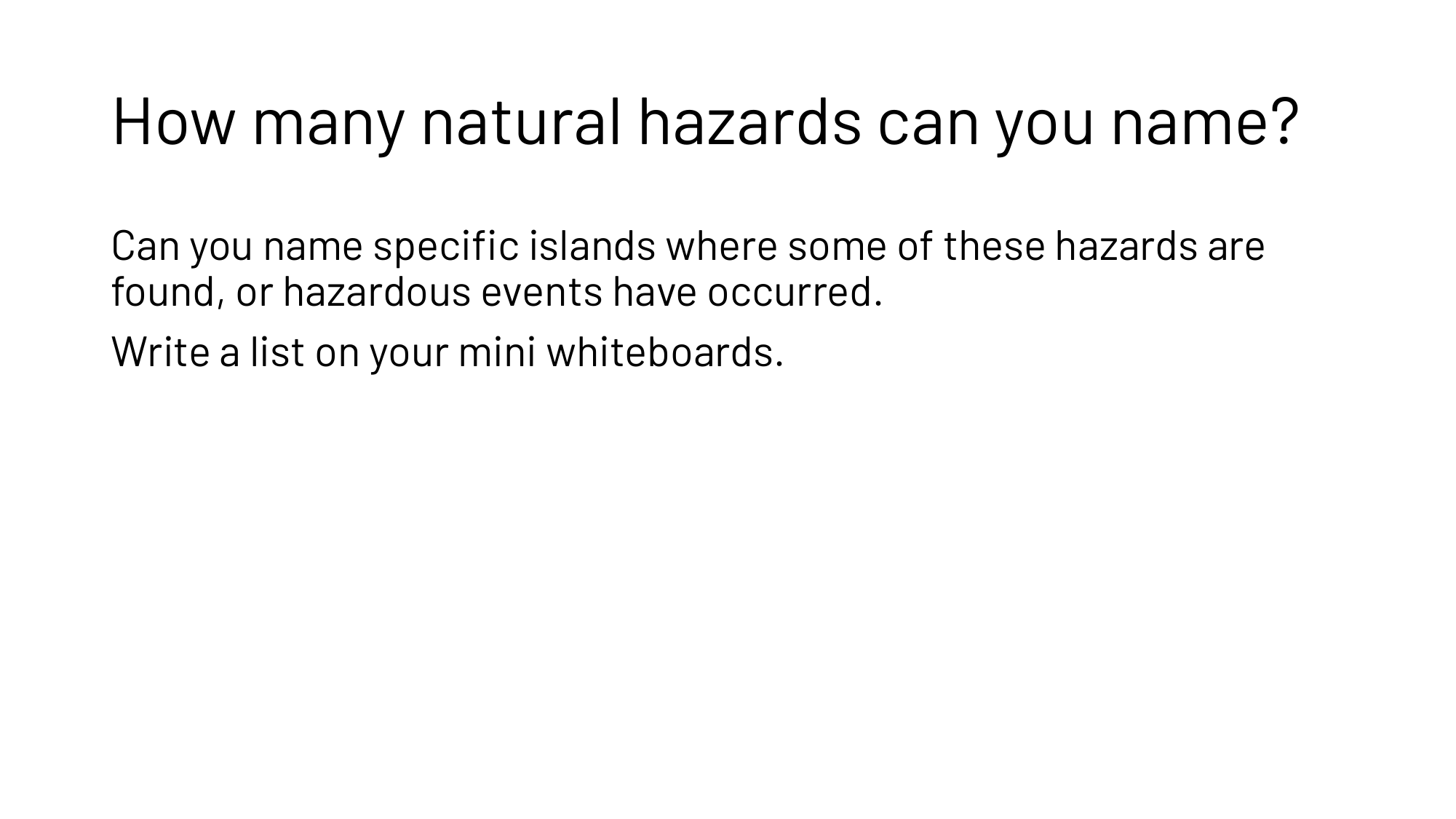

# How many natural hazards can you name?
Can you name specific islands where some of these hazards are found, or hazardous events have occurred.
Write a list on your mini whiteboards.